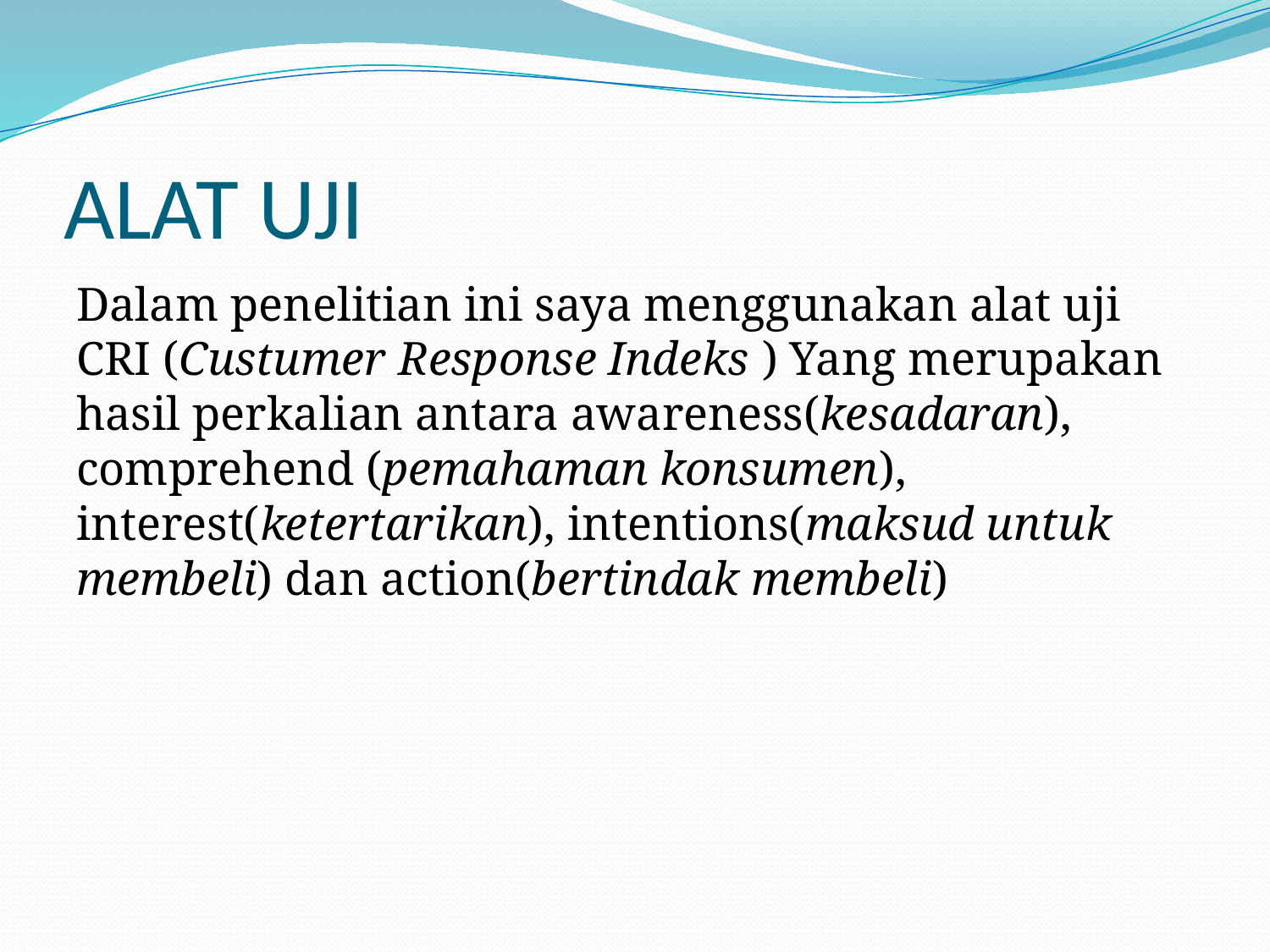

# ALAT UJI
Dalam penelitian ini saya menggunakan alat uji CRI (Custumer Response Indeks ) Yang merupakan hasil perkalian antara awareness(kesadaran), comprehend (pemahaman konsumen), interest(ketertarikan), intentions(maksud untuk membeli) dan action(bertindak membeli)